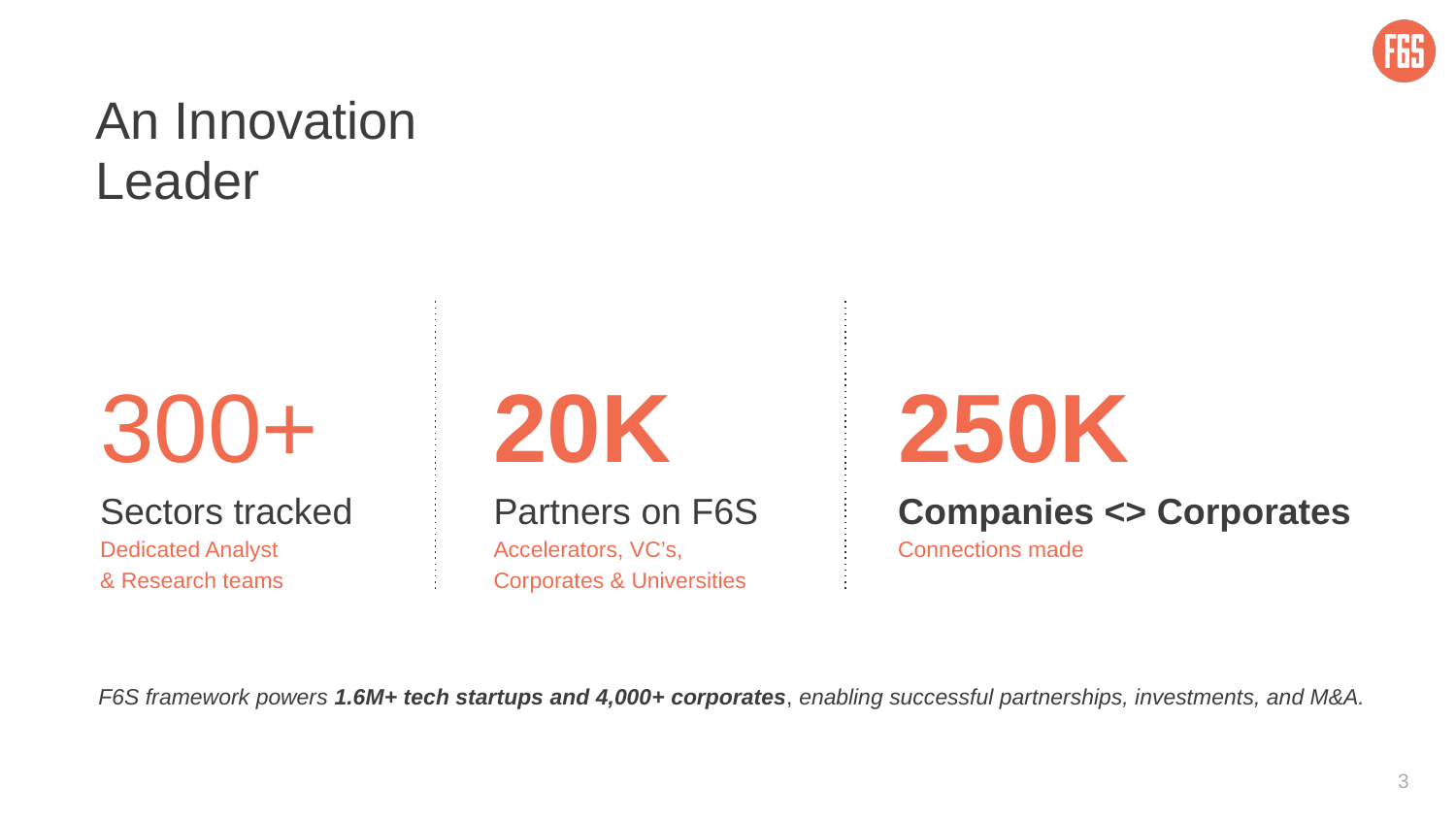

An Innovation
Leader
300+
20K
250K
Companies <> Corporates
Connections made
Sectors tracked
Dedicated Analyst
& Research teams
Partners on F6S
Accelerators, VC’s, Corporates & Universities
F6S framework powers 1.6M+ tech startups and 4,000+ corporates, enabling successful partnerships, investments, and M&A.
3